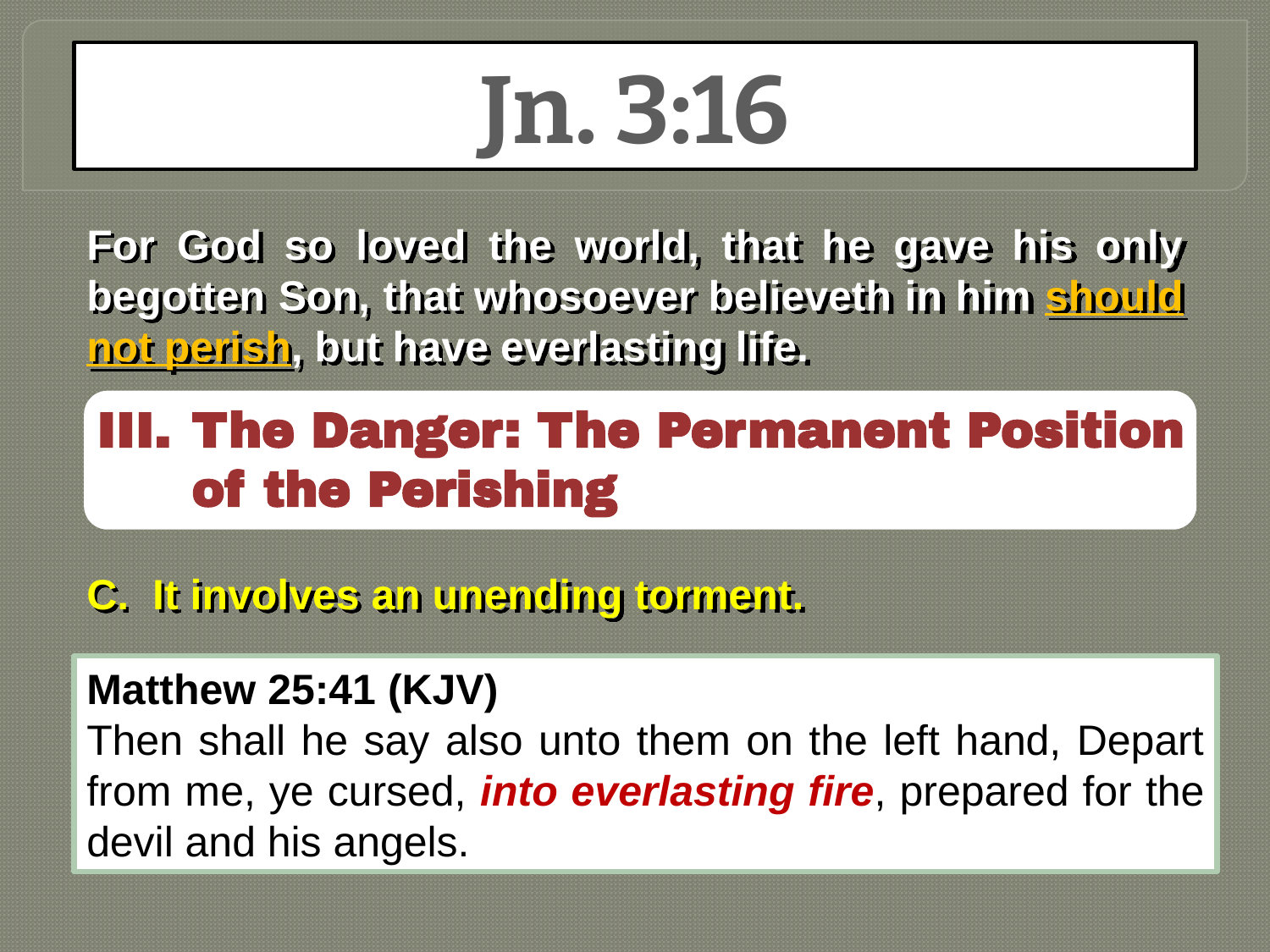

Jn. 3:16
For God so loved the world, that he gave his only begotten Son, that whosoever believeth in him should not perish, but have everlasting life.

III.	The Danger: The Permanent Position of the Perishing
C.  It involves an unending torment.
Matthew 25:41 (KJV)
Then shall he say also unto them on the left hand, Depart from me, ye cursed, into everlasting fire, prepared for the devil and his angels.